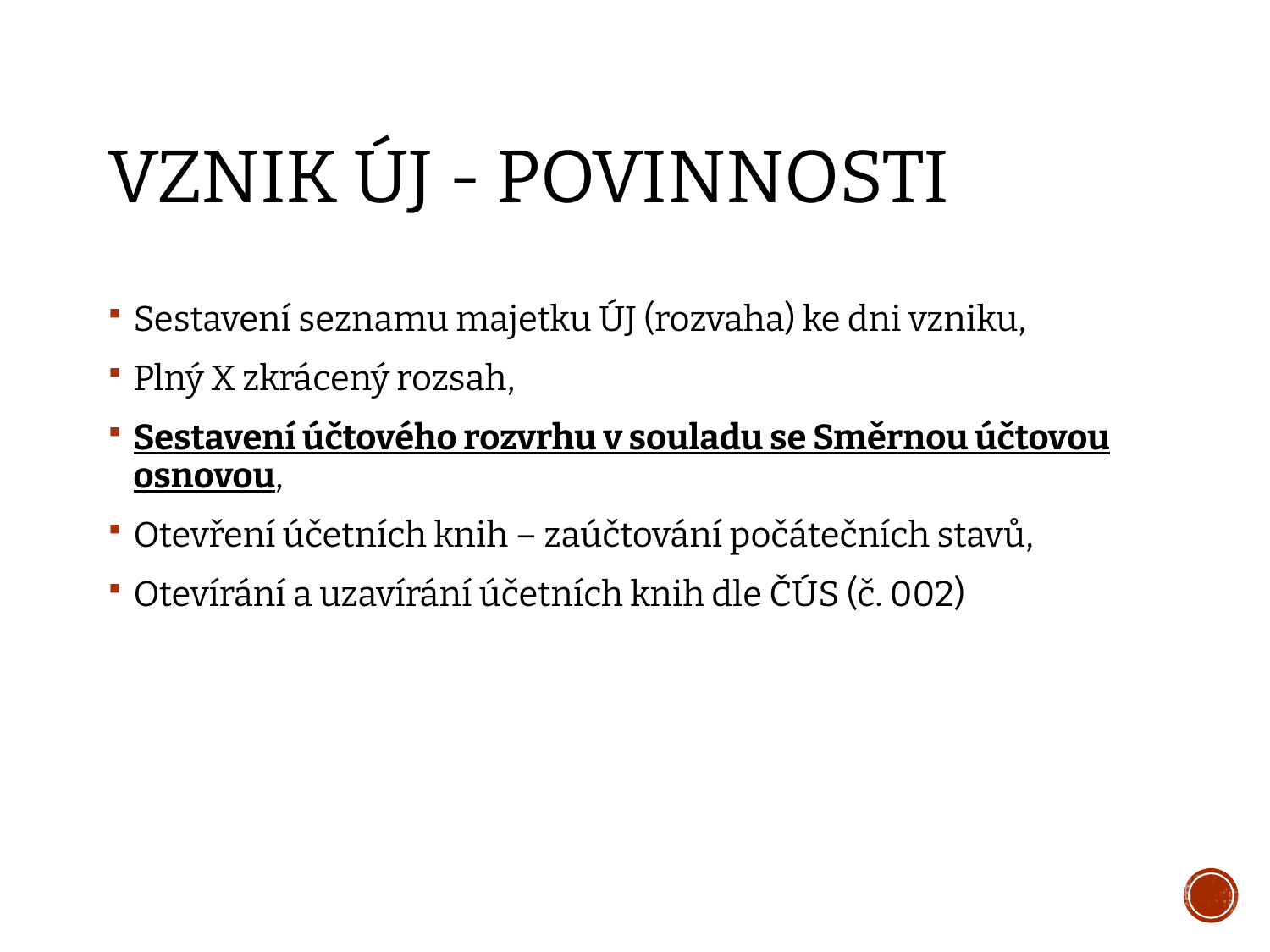

# Vznik ÚJ - povinnosti
Sestavení seznamu majetku ÚJ (rozvaha) ke dni vzniku,
Plný X zkrácený rozsah,
Sestavení účtového rozvrhu v souladu se Směrnou účtovou osnovou,
Otevření účetních knih – zaúčtování počátečních stavů,
Otevírání a uzavírání účetních knih dle ČÚS (č. 002)